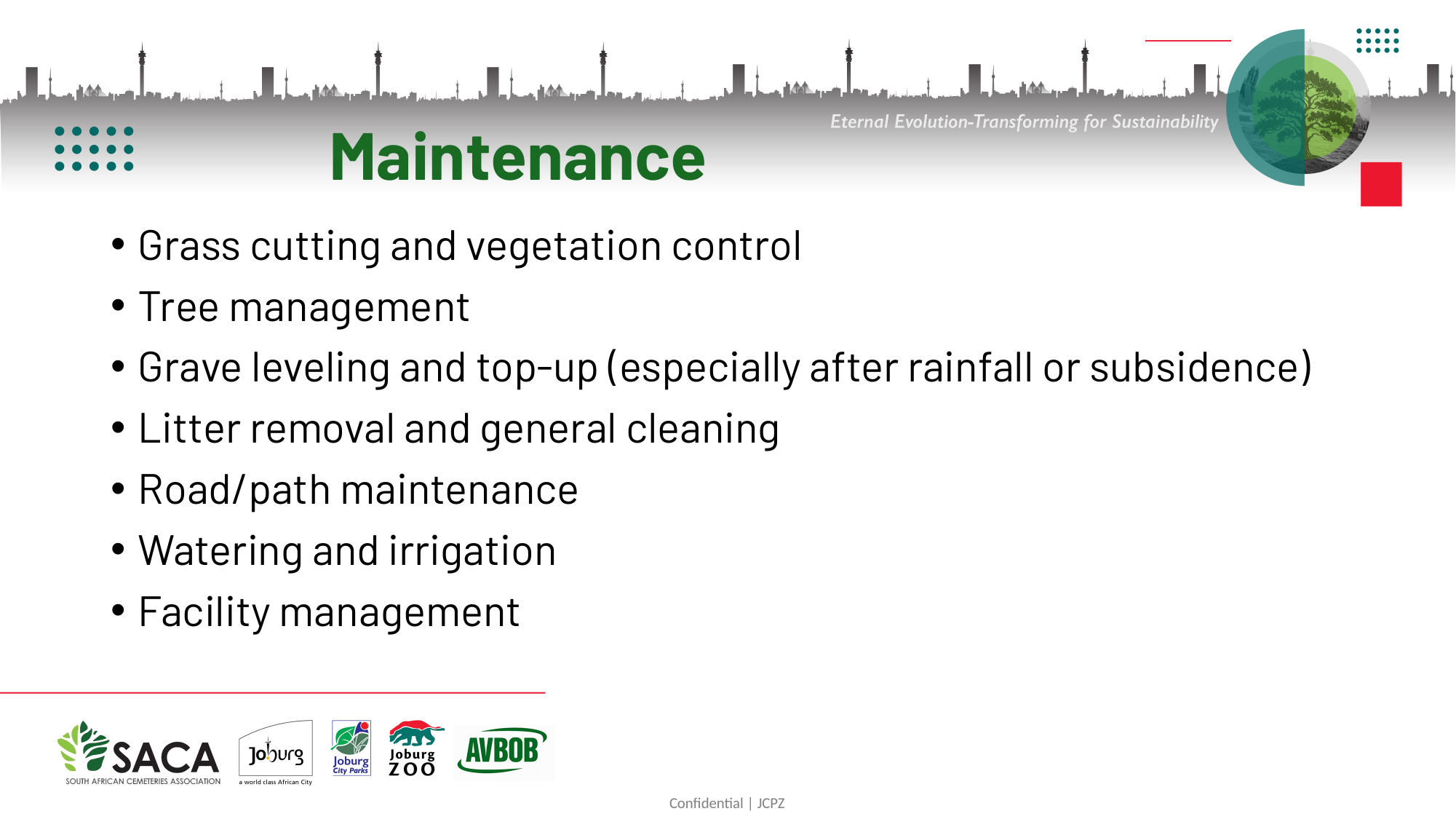

# Maintenance
Grass cutting and vegetation control
Tree management
Grave leveling and top-up (especially after rainfall or subsidence)
Litter removal and general cleaning
Road/path maintenance
Watering and irrigation
Facility management